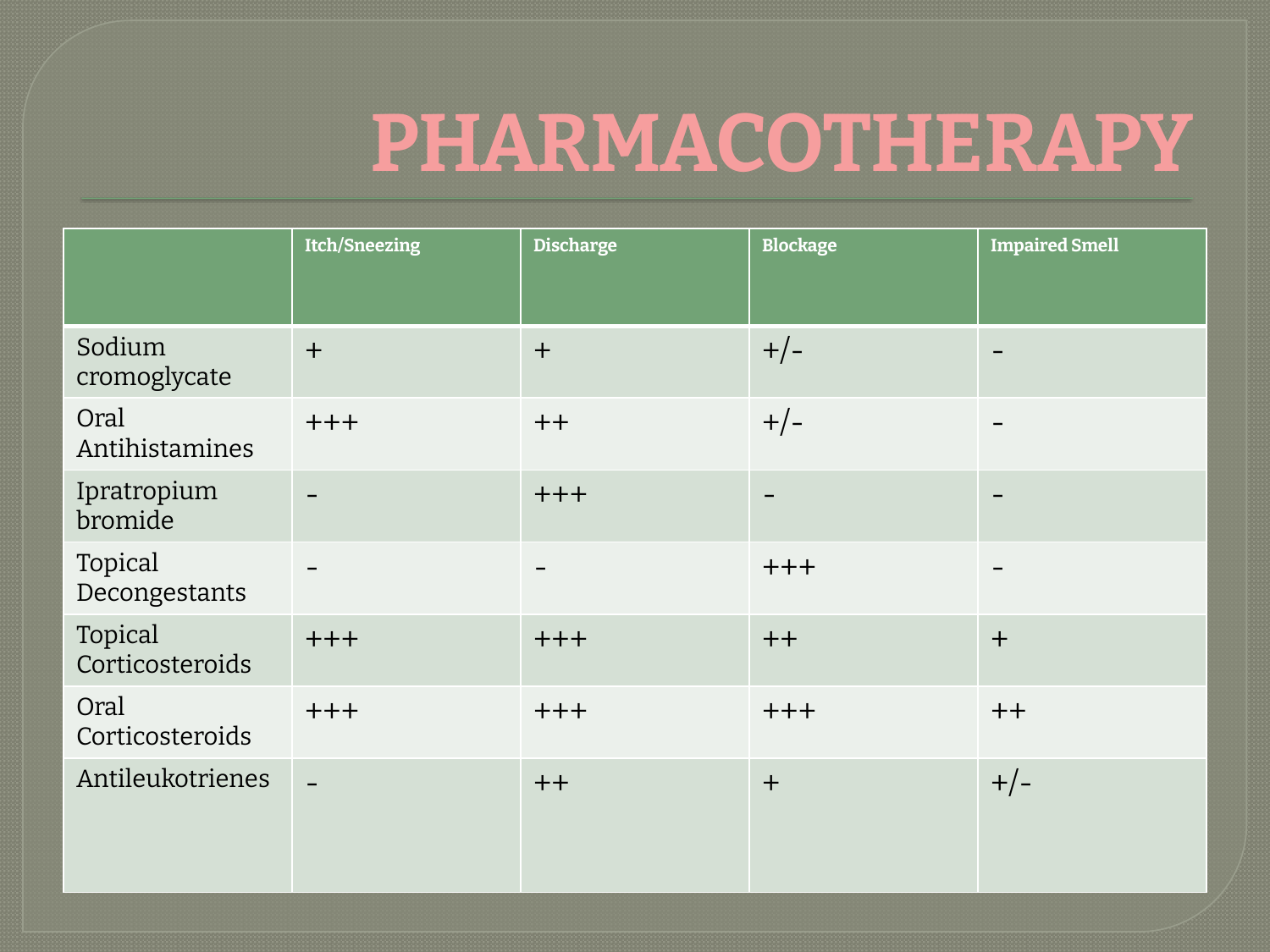

# PHARMACOTHERAPY
|  | Itch/Sneezing | Discharge | Blockage | Impaired Smell |
| --- | --- | --- | --- | --- |
| Sodium cromoglycate | + | + | +/- | - |
| Oral Antihistamines | +++ | ++ | +/- | - |
| Ipratropium bromide | - | +++ | - | - |
| Topical Decongestants | - | - | +++ | - |
| Topical Corticosteroids | +++ | +++ | ++ | + |
| Oral Corticosteroids | +++ | +++ | +++ | ++ |
| Antileukotrienes | - | ++ | + | +/- |